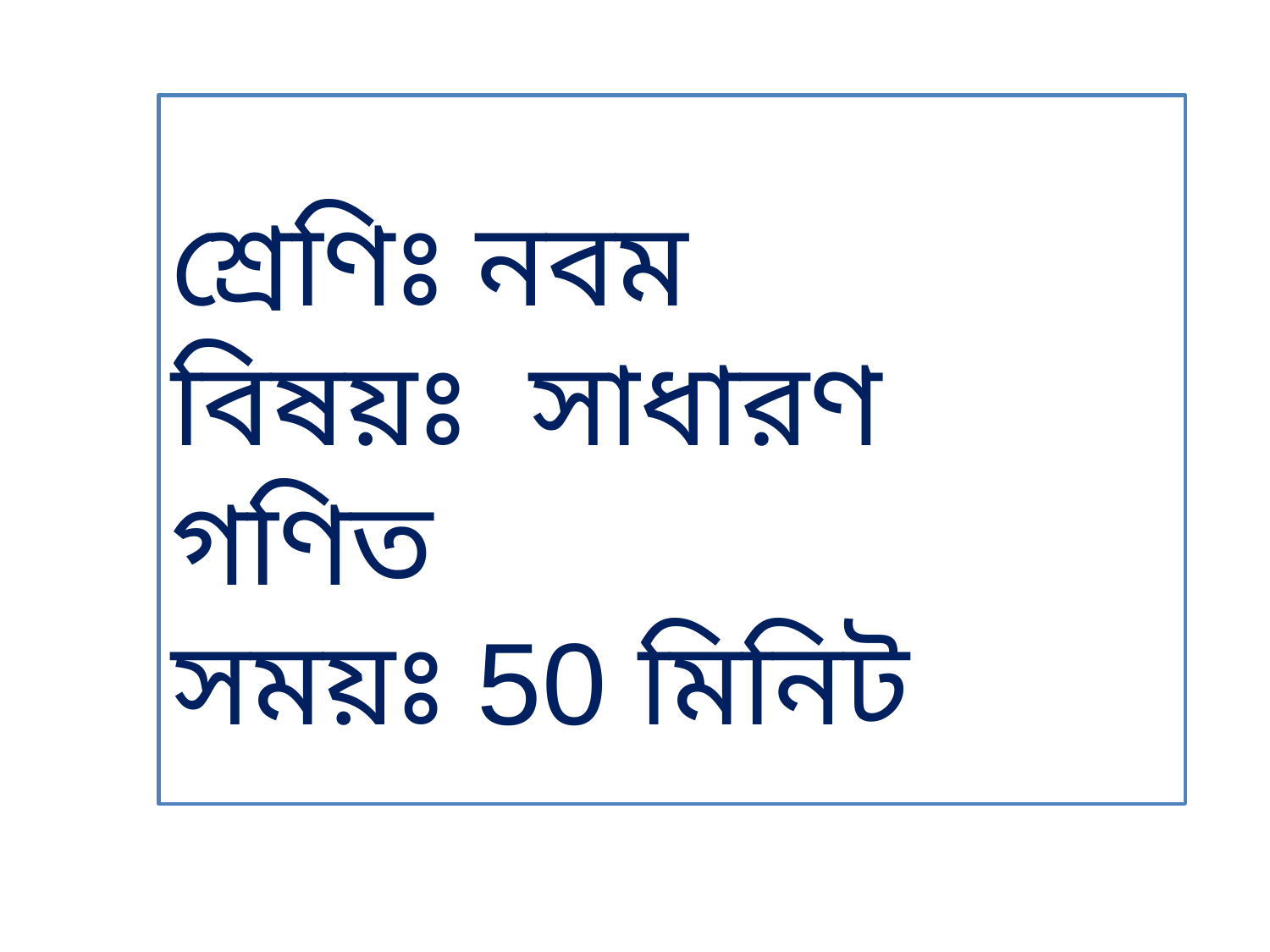

শ্রেণিঃ নবম
বিষয়ঃ  সাধারণ গণিত
সময়ঃ 50 মিনিট